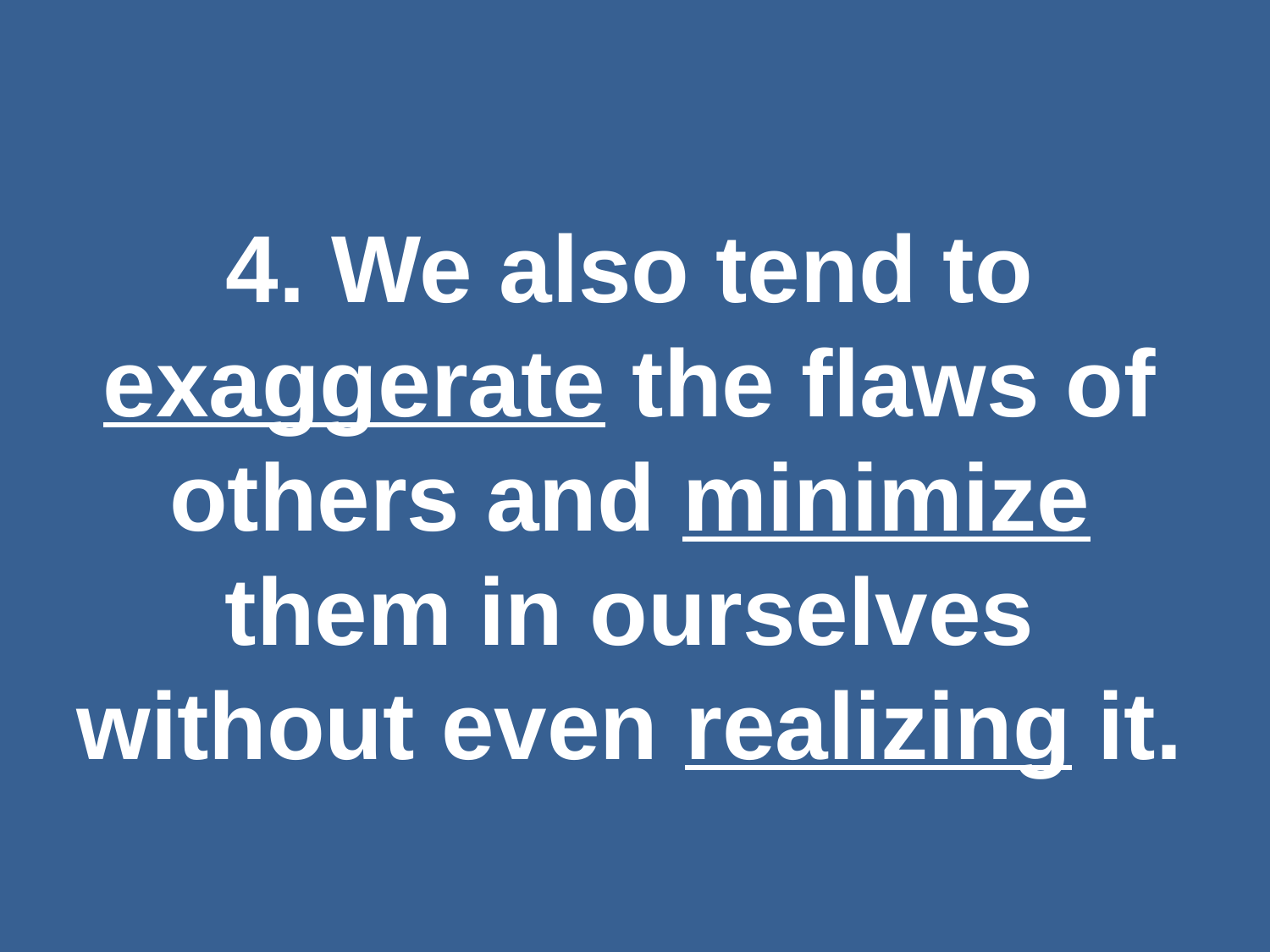

#
4. We also tend to exaggerate the flaws of others and minimize them in ourselves without even realizing it.